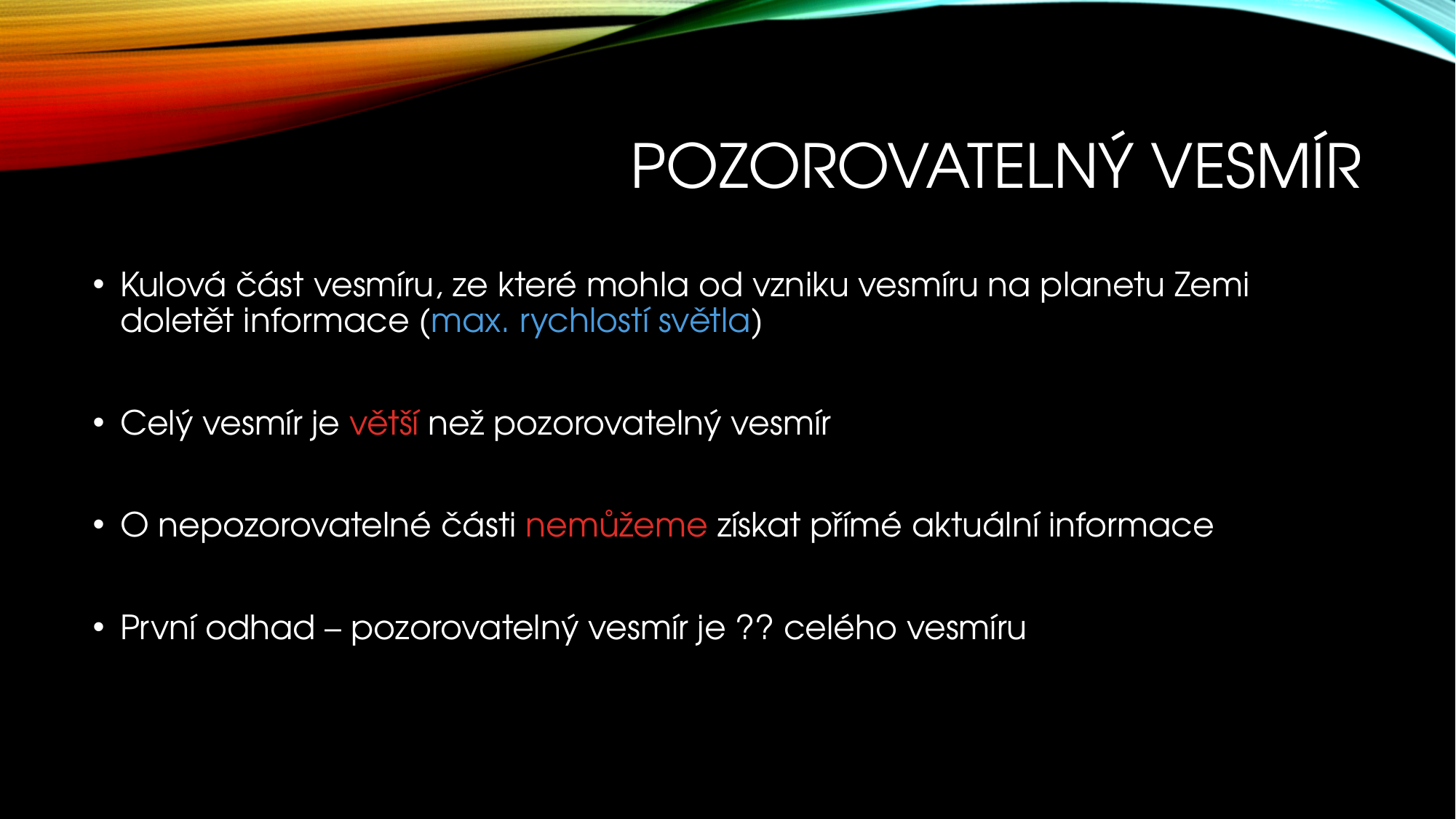

# Pozorovatelný vesmír
Kulová část vesmíru, ze které mohla od vzniku vesmíru na planetu Zemi doletět informace (max. rychlostí světla)

Celý vesmír je větší než pozorovatelný vesmír

O nepozorovatelné části nemůžeme získat přímé aktuální informace

První odhad – pozorovatelný vesmír je ?? celého vesmíru